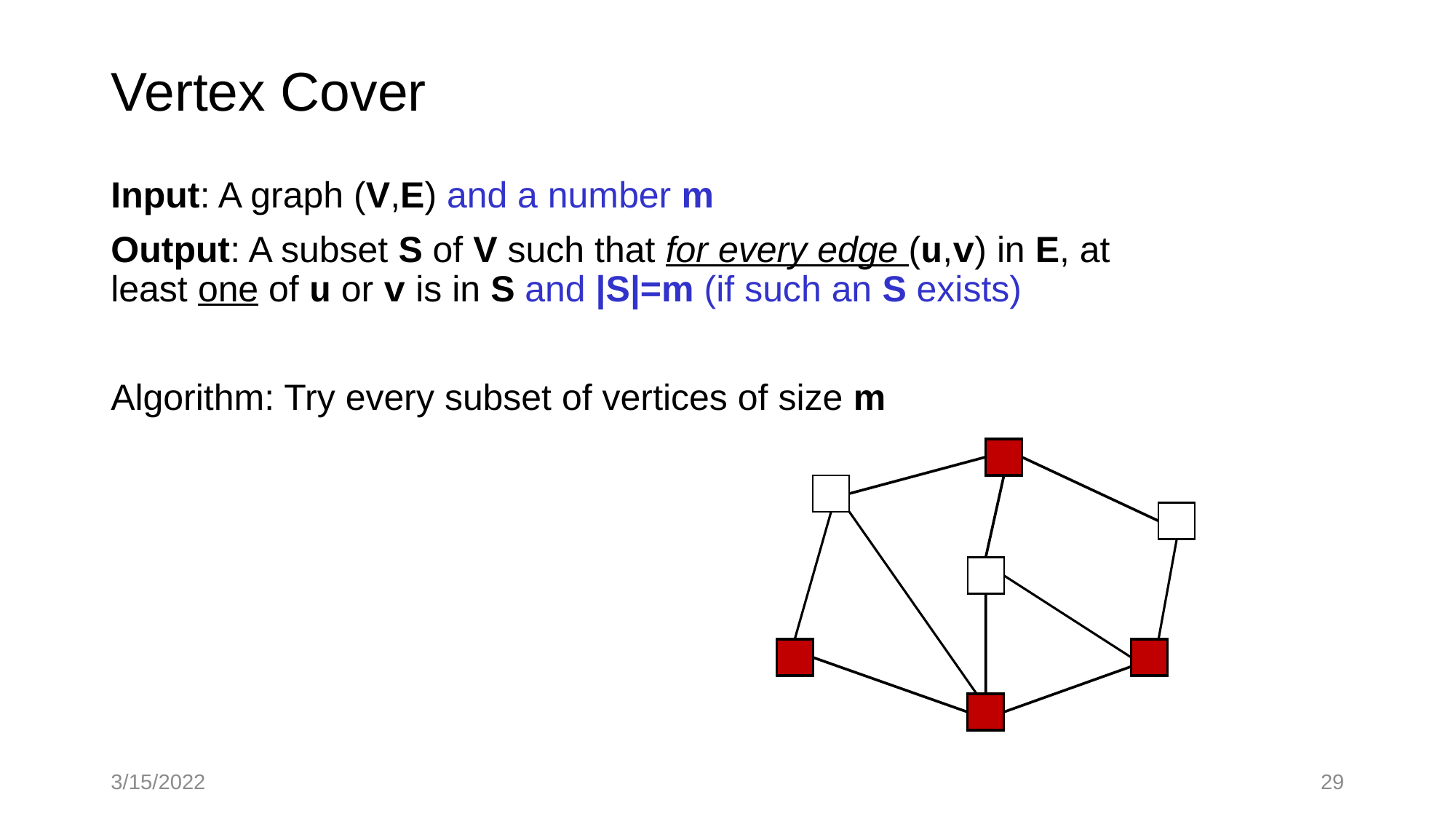

# Vertex Cover
Input: A graph (V,E) and a number m
Output: A subset S of V such that for every edge (u,v) in E, at least one of u or v is in S and |S|=m (if such an S exists)

Algorithm: Try every subset of vertices of size m

3/15/2022
29